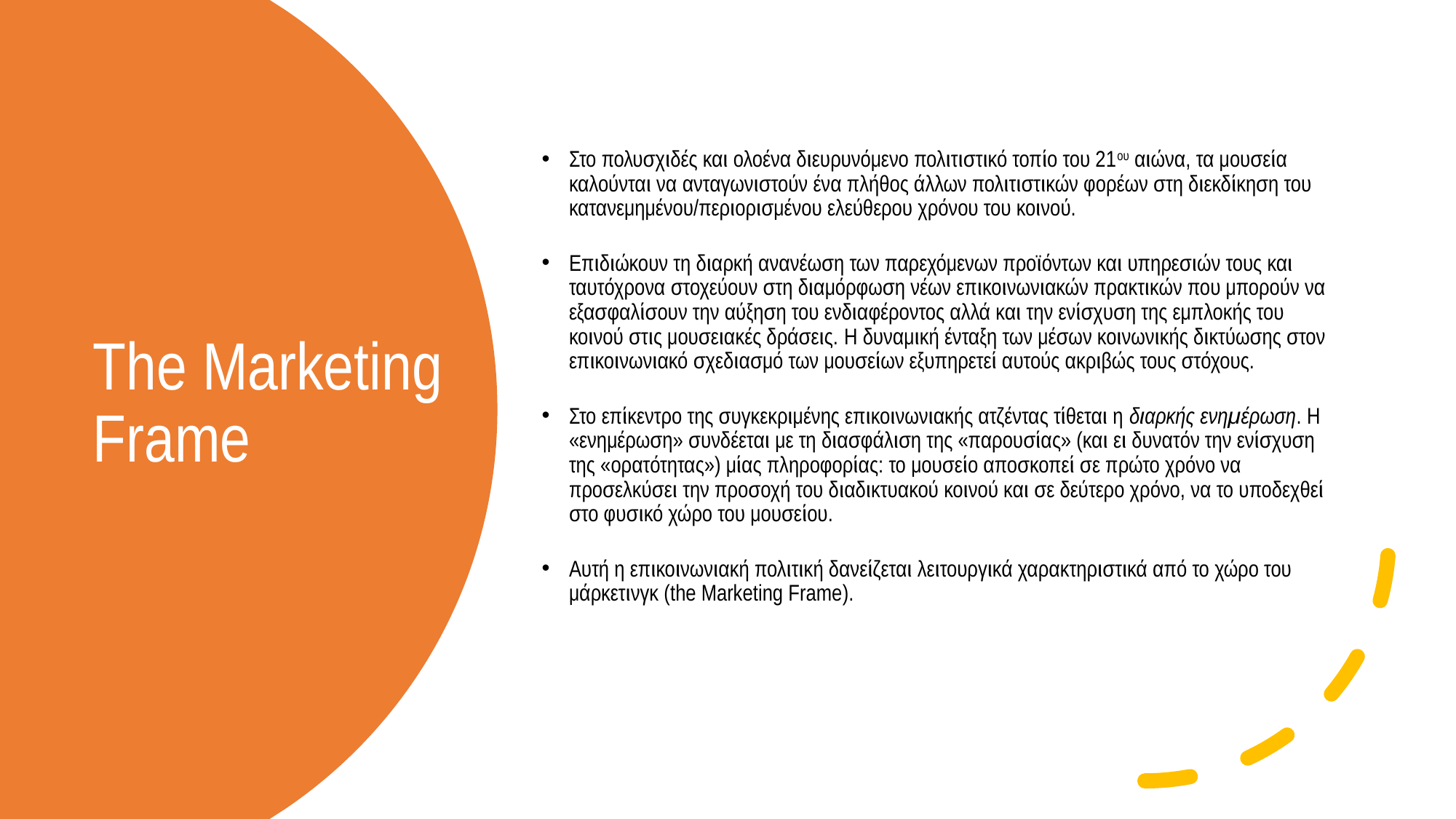

Στο πολυσχιδές και ολοένα διευρυνόμενο πολιτιστικό τοπίο του 21ου αιώνα, τα μουσεία καλούνται να ανταγωνιστούν ένα πλήθος άλλων πολιτιστικών φορέων στη διεκδίκηση του κατανεμημένου/περιορισμένου ελεύθερου χρόνου του κοινού.
Eπιδιώκουν τη διαρκή ανανέωση των παρεχόμενων προϊόντων και υπηρεσιών τους και ταυτόχρονα στοχεύουν στη διαμόρφωση νέων επικοινωνιακών πρακτικών που μπορούν να εξασφαλίσουν την αύξηση του ενδιαφέροντος αλλά και την ενίσχυση της εμπλοκής του κοινού στις μουσειακές δράσεις. H δυναμική ένταξη των μέσων κοινωνικής δικτύωσης στον επικοινωνιακό σχεδιασμό των μουσείων εξυπηρετεί αυτούς ακριβώς τους στόχους.
Στο επίκεντρο της συγκεκριμένης επικοινωνιακής ατζέντας τίθεται η διαρκής ενημέρωση. Η «ενημέρωση» συνδέεται με τη διασφάλιση της «παρουσίας» (και ει δυνατόν την ενίσχυση της «ορατότητας») μίας πληροφορίας: το μουσείο αποσκοπεί σε πρώτο χρόνο να προσελκύσει την προσοχή του διαδικτυακού κοινού και σε δεύτερο χρόνο, να το υποδεχθεί στο φυσικό χώρο του μουσείου.
Αυτή η επικοινωνιακή πολιτική δανείζεται λειτουργικά χαρακτηριστικά από το χώρο του μάρκετινγκ (the Marketing Frame).

# The Marketing Frame